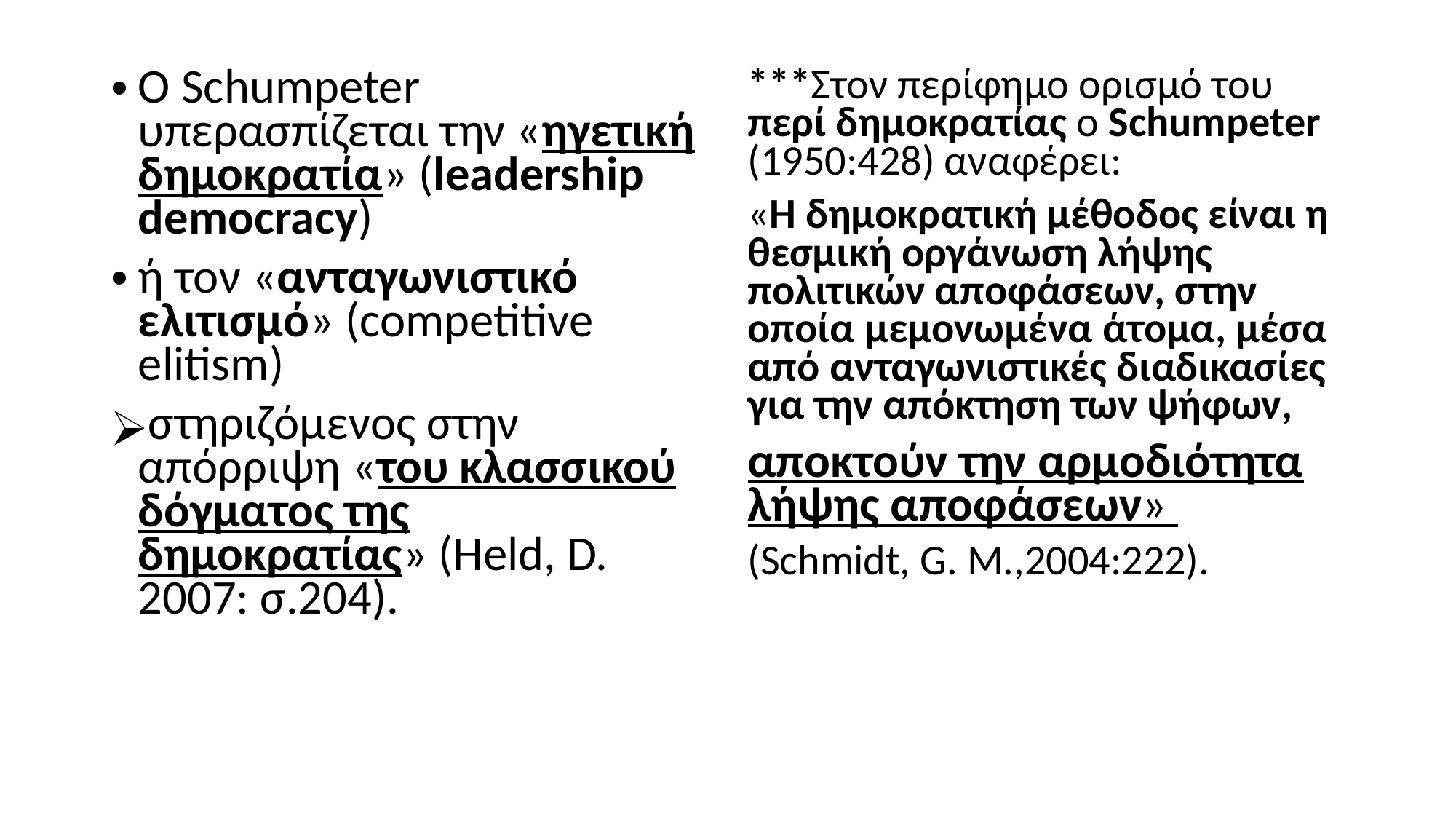

O Schumpeter υπερασπίζεται την «ηγετική δημοκρατία» (leadership democracy)
ή τον «ανταγωνιστικό ελιτισμό» (competitive elitism)
στηριζόμενος στην απόρριψη «του κλασσικού δόγματος της δημοκρατίας» (Held, D. 2007: σ.204).
***Στον περίφημο ορισμό του περί δημοκρατίας ο Schumpeter (1950:428) αναφέρει:
«Η δημοκρατική μέθοδος είναι η θεσμική οργάνωση λήψης πολιτικών αποφάσεων, στην οποία μεμονωμένα άτομα, μέσα από ανταγωνιστικές διαδικασίες για την απόκτηση των ψήφων,
αποκτούν την αρμοδιότητα λήψης αποφάσεων»
(Schmidt, G. M.,2004:222).